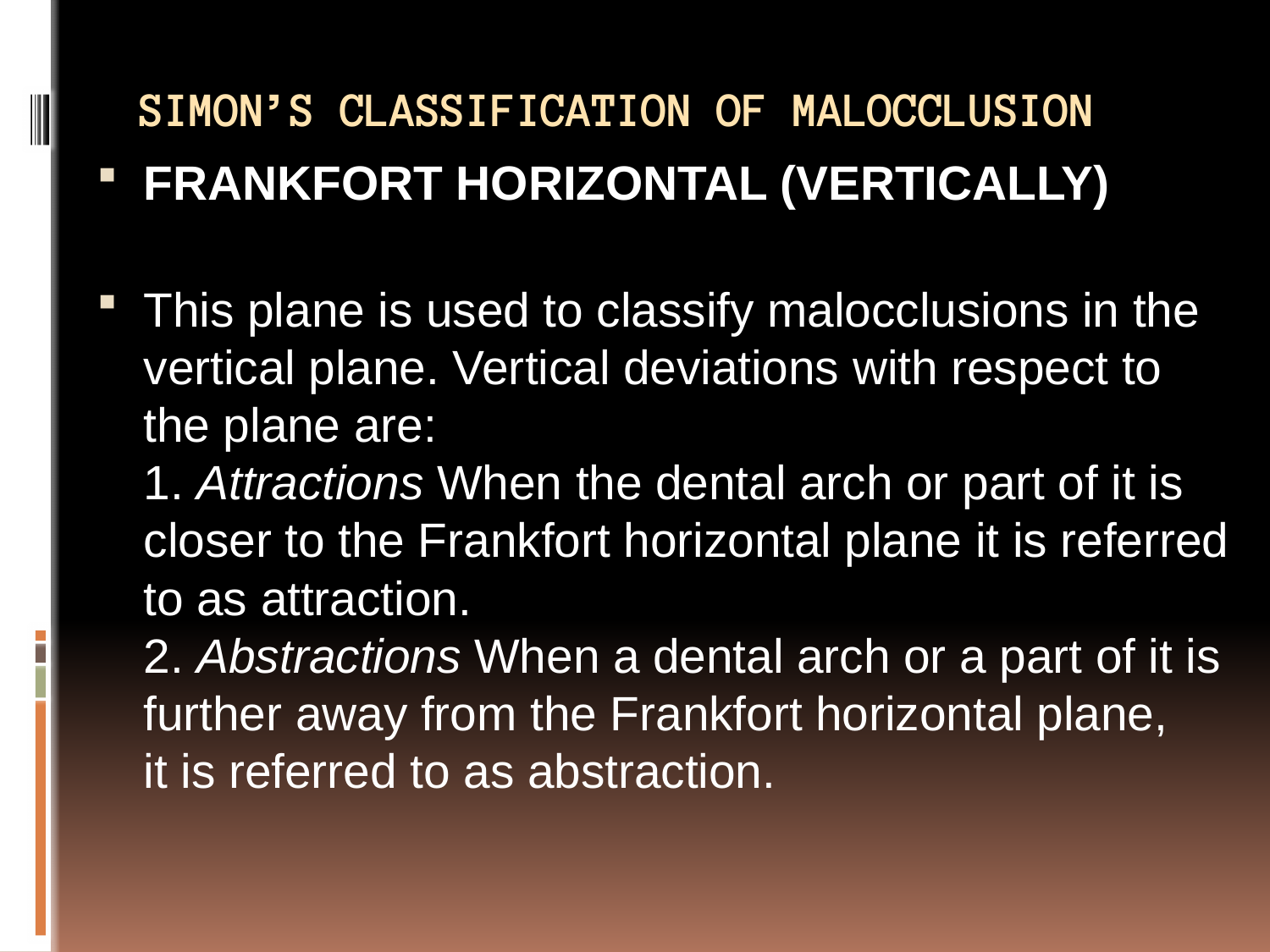

# SIMON’S CLASSIFICATION OF MALOCCLUSION
FRANKFORT HORIZONTAL (VERTICALLY)
This plane is used to classify malocclusions in the vertical plane. Vertical deviations with respect to the plane are:
1. Attractions When the dental arch or part of it is
closer to the Frankfort horizontal plane it is referred
to as attraction.
2. Abstractions When a dental arch or a part of it is
further away from the Frankfort horizontal plane,
it is referred to as abstraction.